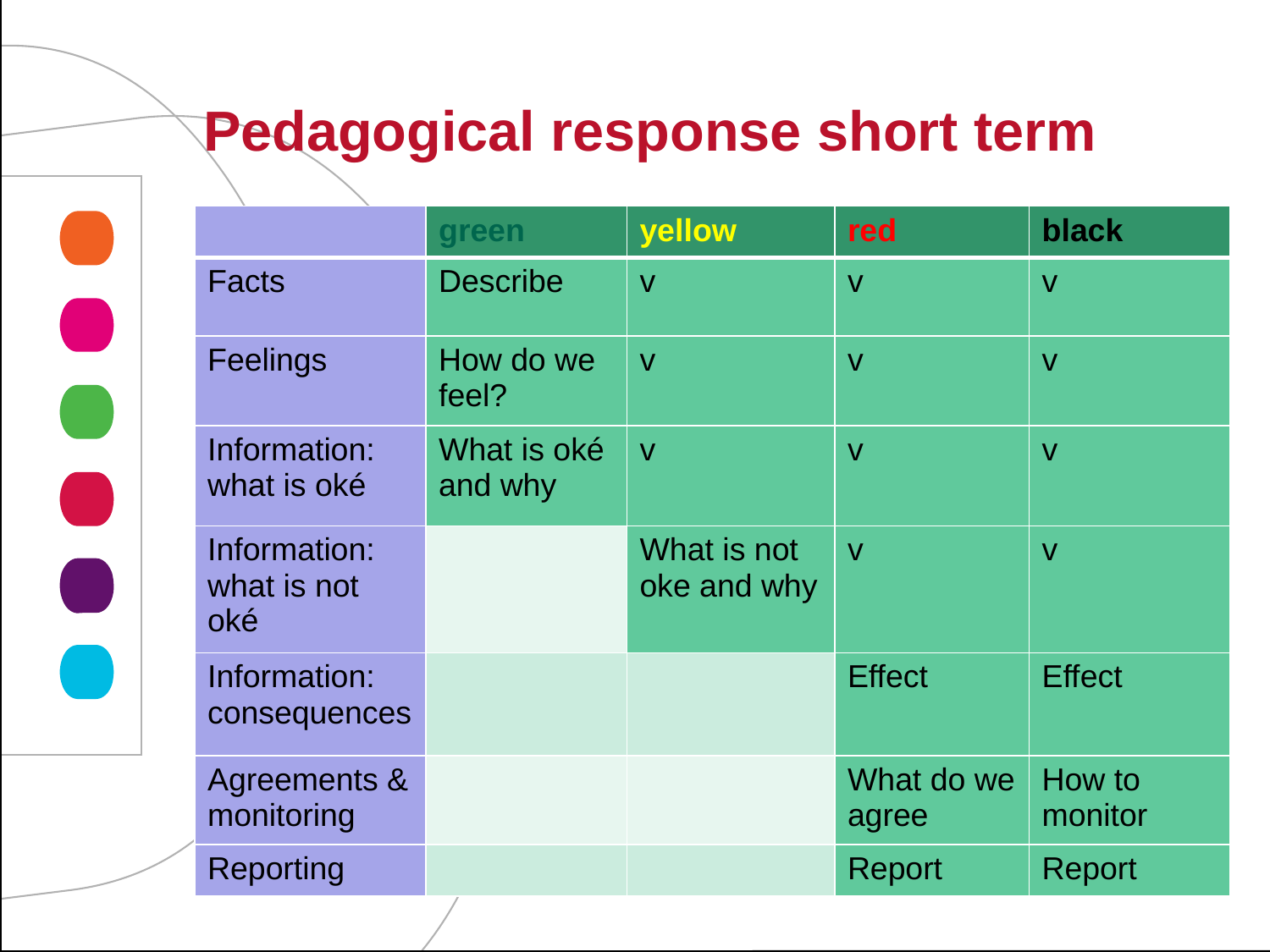

# Pedagogical response short term
|  | green | yellow | red | black |
| --- | --- | --- | --- | --- |
| Facts | Describe | v | v | v |
| Feelings | How do we feel? | v | v | v |
| Information: what is oké | What is oké and why | v | v | v |
| Information: what is not oké |  | What is not oke and why | v | v |
| Information: consequences |  |  | Effect | Effect |
| Agreements & monitoring |  |  | What do we agree | How to monitor |
| Reporting |  |  | Report | Report |